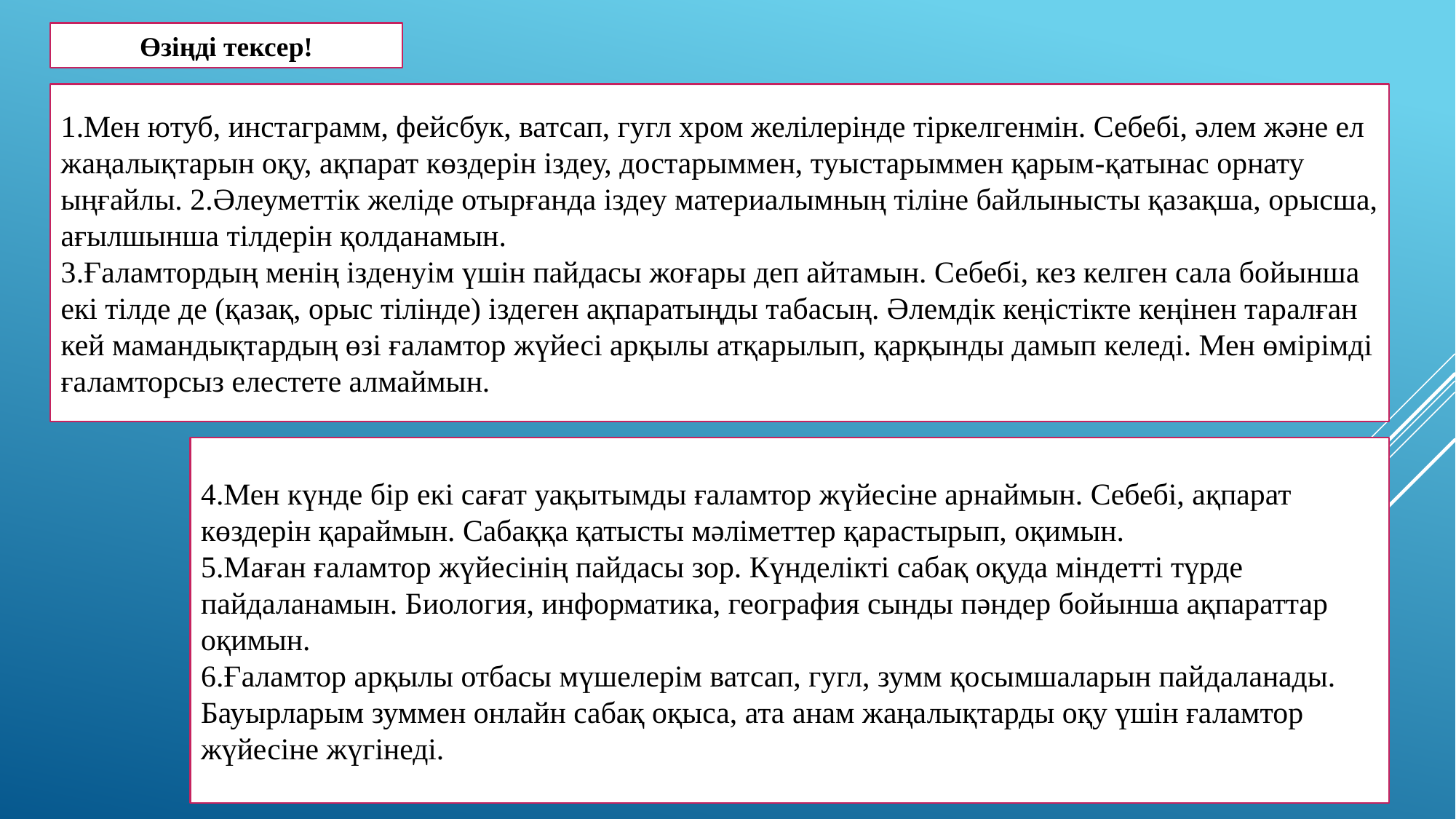

Өзіңді тексер!
1.Мен ютуб, инстаграмм, фейсбук, ватсап, гугл хром желілерінде тіркелгенмін. Себебі, әлем және ел жаңалықтарын оқу, ақпарат көздерін іздеу, достарыммен, туыстарыммен қарым-қатынас орнату ыңғайлы. 2.Әлеуметтік желіде отырғанда іздеу материалымның тіліне байлынысты қазақша, орысша, ағылшынша тілдерін қолданамын.
3.Ғаламтордың менің ізденуім үшін пайдасы жоғары деп айтамын. Себебі, кез келген сала бойынша екі тілде де (қазақ, орыс тілінде) іздеген ақпаратыңды табасың. Әлемдік кеңістікте кеңінен таралған кей мамандықтардың өзі ғаламтор жүйесі арқылы атқарылып, қарқынды дамып келеді. Мен өмірімді ғаламторсыз елестете алмаймын.
4.Мен күнде бір екі сағат уақытымды ғаламтор жүйесіне арнаймын. Себебі, ақпарат көздерін қараймын. Сабаққа қатысты мәліметтер қарастырып, оқимын.
5.Маған ғаламтор жүйесінің пайдасы зор. Күнделікті сабақ оқуда міндетті түрде пайдаланамын. Биология, информатика, география сынды пәндер бойынша ақпараттар оқимын.
6.Ғаламтор арқылы отбасы мүшелерім ватсап, гугл, зумм қосымшаларын пайдаланады. Бауырларым зуммен онлайн сабақ оқыса, ата анам жаңалықтарды оқу үшін ғаламтор жүйесіне жүгінеді.